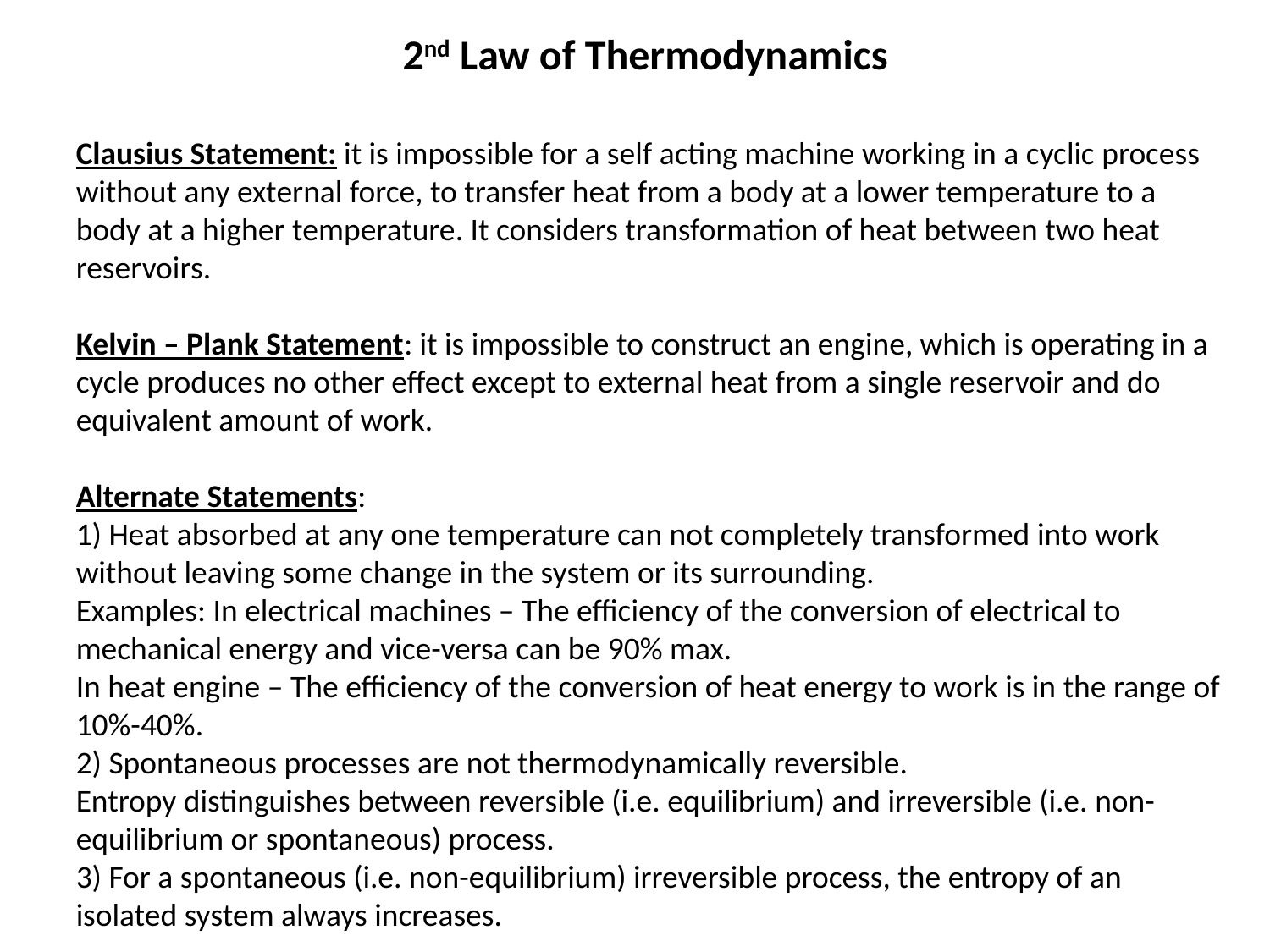

2nd Law of Thermodynamics
Clausius Statement: it is impossible for a self acting machine working in a cyclic process without any external force, to transfer heat from a body at a lower temperature to a body at a higher temperature. It considers transformation of heat between two heat reservoirs.

Kelvin – Plank Statement: it is impossible to construct an engine, which is operating in a cycle produces no other effect except to external heat from a single reservoir and do equivalent amount of work.

Alternate Statements:
1) Heat absorbed at any one temperature can not completely transformed into work
without leaving some change in the system or its surrounding.
Examples: In electrical machines – The efficiency of the conversion of electrical to mechanical energy and vice-versa can be 90% max.
In heat engine – The efficiency of the conversion of heat energy to work is in the range of 10%-40%.
2) Spontaneous processes are not thermodynamically reversible.
Entropy distinguishes between reversible (i.e. equilibrium) and irreversible (i.e. non-equilibrium or spontaneous) process.
3) For a spontaneous (i.e. non-equilibrium) irreversible process, the entropy of an isolated system always increases.